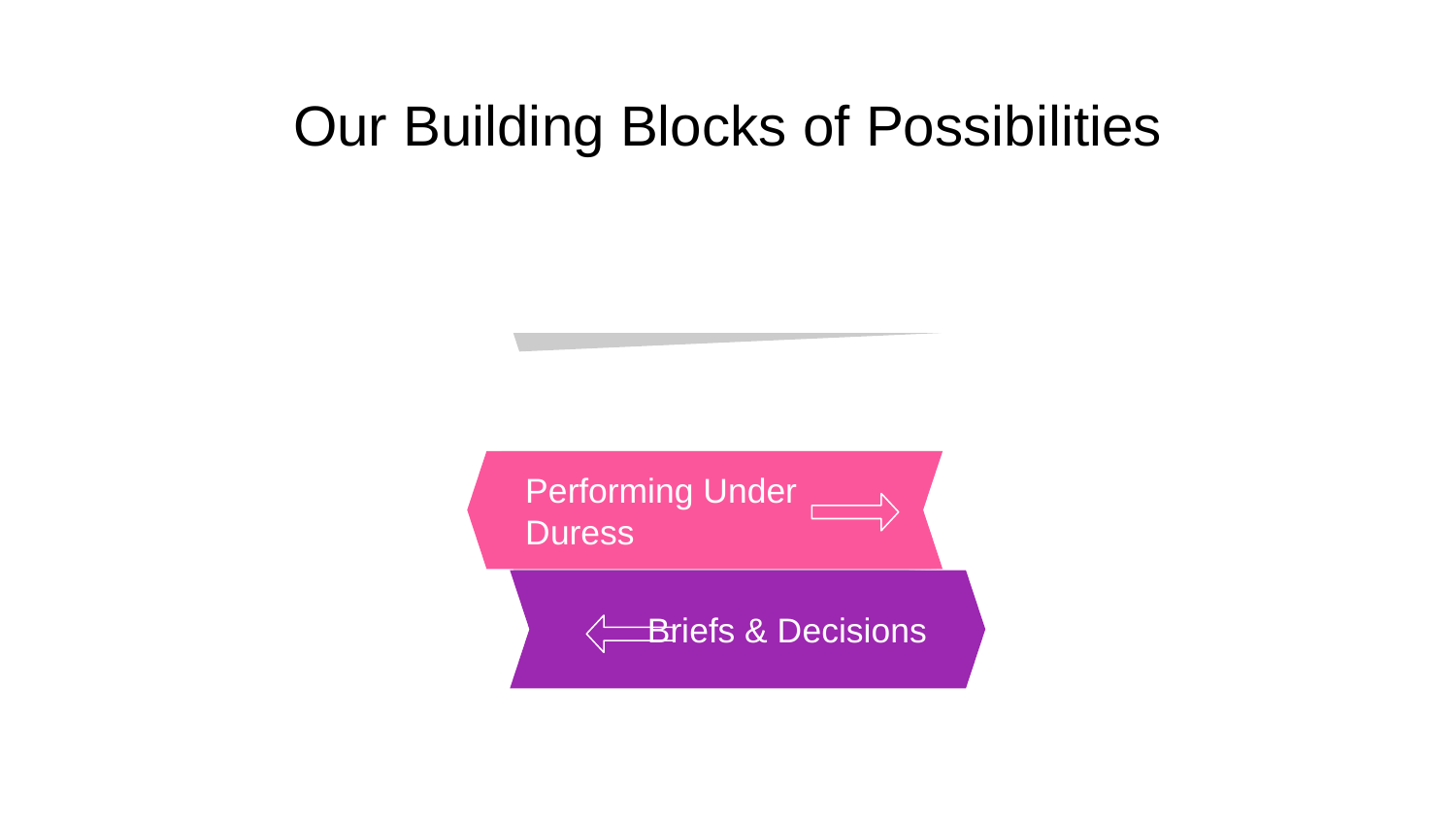

# Our Building Blocks of Possibilities

Performing Under
Duress

Briefs & Decisions